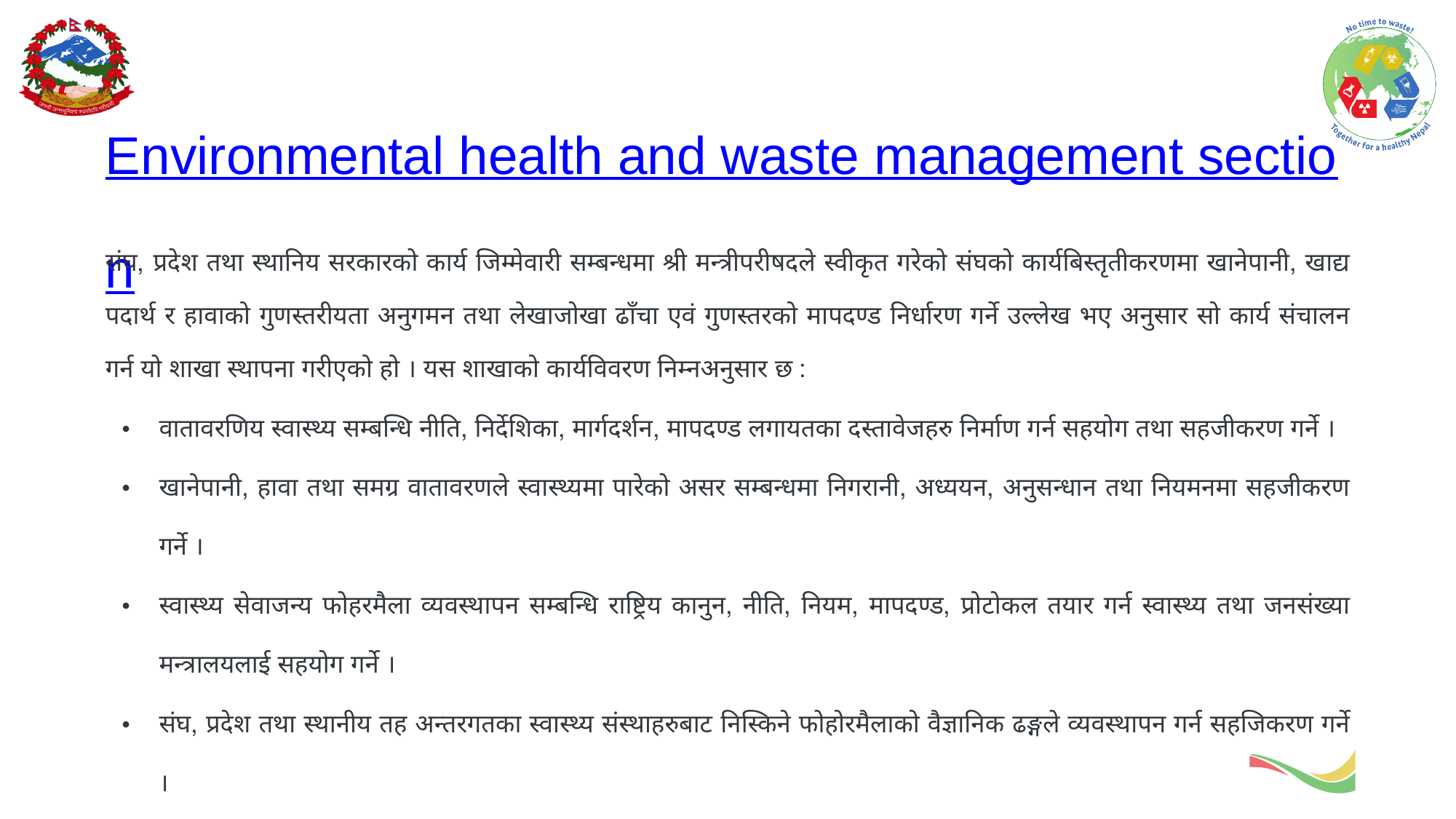

# Environmental health and waste management section
संघ, प्रदेश तथा स्थानिय सरकारको कार्य जिम्मेवारी सम्बन्धमा श्री मन्त्रीपरीषदले स्वीकृत गरेको संघको कार्यबिस्तृतीकरणमा खानेपानी, खाद्य पदार्थ र हावाको गुणस्तरीयता अनुगमन तथा लेखाजोखा ढाँचा एवं गुणस्तरको मापदण्ड निर्धारण गर्ने उल्लेख भए अनुसार सो कार्य संचालन गर्न यो शाखा स्थापना गरीएको हो । यस शाखाको कार्यविवरण निम्नअनुसार छ :
वातावरणिय स्वास्थ्य सम्बन्धि नीति, निर्देशिका, मार्गदर्शन, मापदण्ड लगायतका दस्तावेजहरु निर्माण गर्न सहयोग तथा सहजीकरण गर्ने ।
खानेपानी, हावा तथा समग्र वातावरणले स्वास्थ्यमा पारेको असर सम्बन्धमा निगरानी, अध्ययन, अनुसन्धान तथा नियमनमा सहजीकरण गर्ने ।
स्वास्थ्य सेवाजन्य फोहरमैला व्यवस्थापन सम्बन्धि राष्ट्रिय कानुन, नीति, नियम, मापदण्ड, प्रोटोकल तयार गर्न स्वास्थ्य तथा जनसंख्या मन्त्रालयलाई सहयोग गर्ने ।
संघ, प्रदेश तथा स्थानीय तह अन्तरगतका स्वास्थ्य संस्थाहरुबाट निस्किने फोहोरमैलाको वैज्ञानिक ढङ्गले व्यवस्थापन गर्न सहजिकरण गर्ने ।
संघ अन्तरगतका स्वास्थ्य संस्थाहरुबाट निस्किने फोहरमैलाको वैज्ञानिक ढङ्गले व्यवस्थापन गर्न अनुगमन तथा नियमनका कार्यहरु गर्ने ।
23